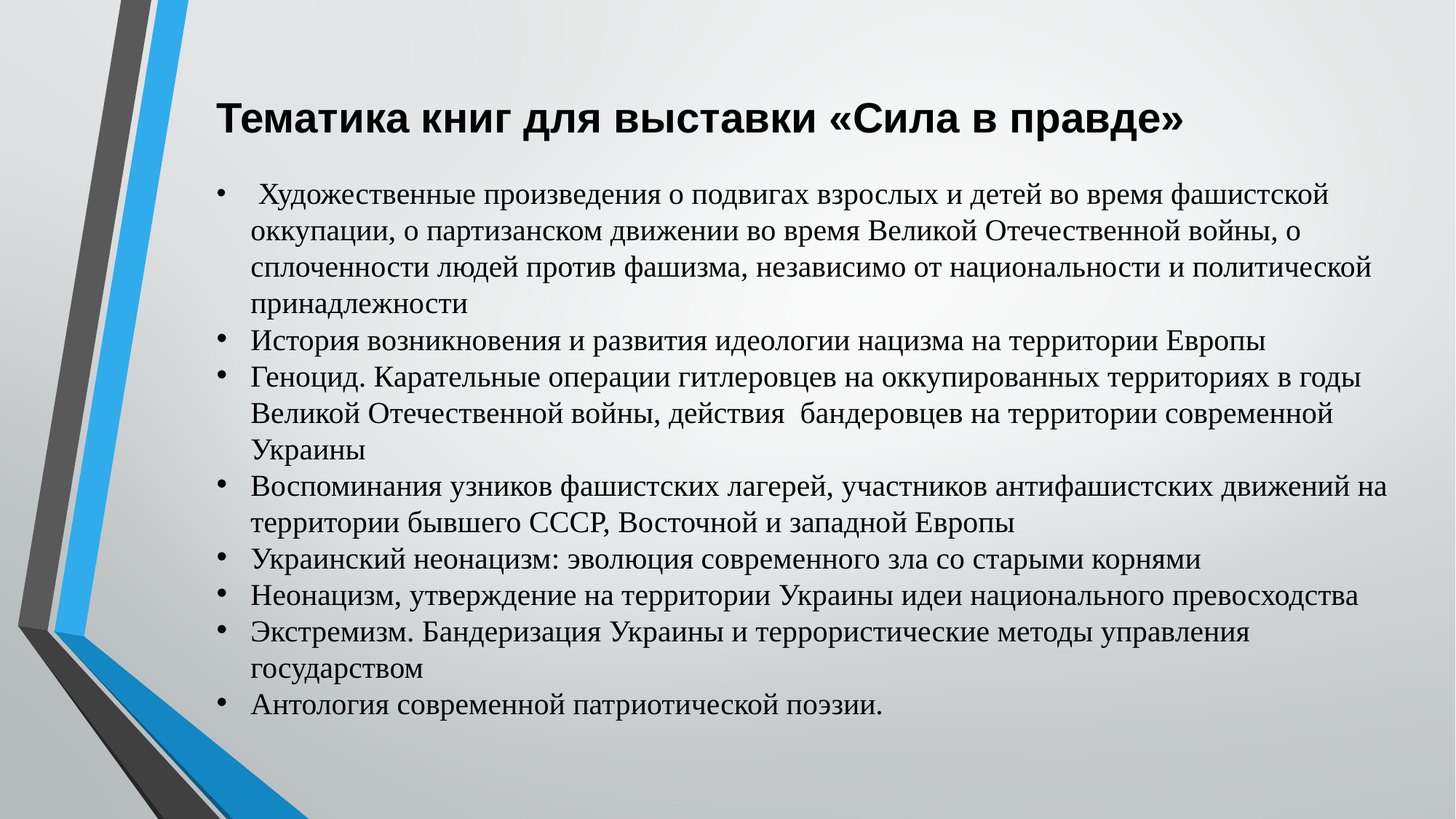

Тематика книг для выставки «Сила в правде»

 Художественные произведения о подвигах взрослых и детей во время фашистской оккупации, о партизанском движении во время Великой Отечественной войны, о сплоченности людей против фашизма, независимо от национальности и политической принадлежности
История возникновения и развития идеологии нацизма на территории Европы
Геноцид. Карательные операции гитлеровцев на оккупированных территориях в годы Великой Отечественной войны, действия  бандеровцев на территории современной Украины
Воспоминания узников фашистских лагерей, участников антифашистских движений на территории бывшего СССР, Восточной и западной Европы
Украинский неонацизм: эволюция современного зла со старыми корнями
Неонацизм, утверждение на территории Украины идеи национального превосходства
Экстремизм. Бандеризация Украины и террористические методы управления государством
Антология современной патриотической поэзии.